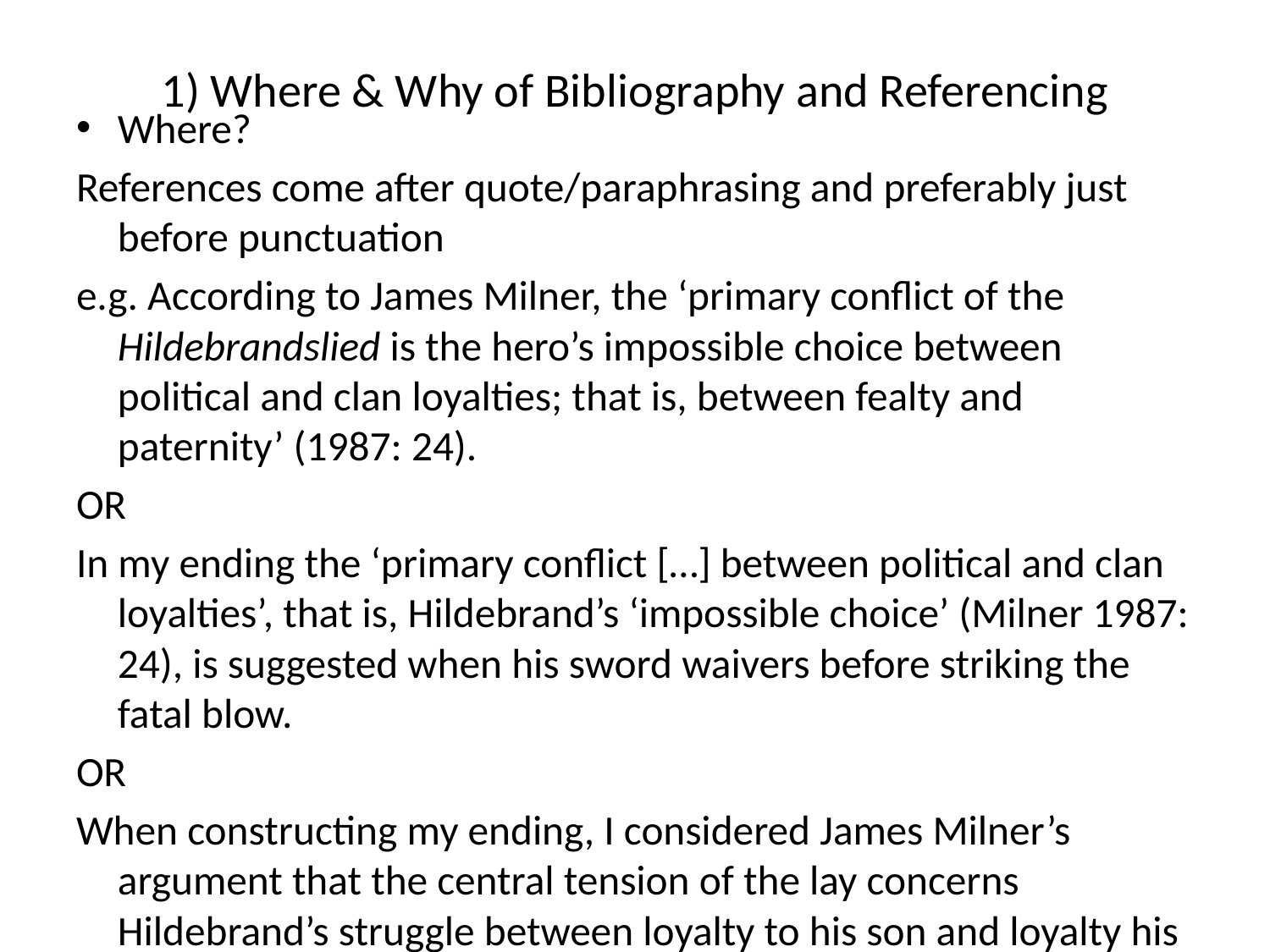

# 1) Where & Why of Bibliography and Referencing
Where?
References come after quote/paraphrasing and preferably just before punctuation
e.g. According to James Milner, the ‘primary conflict of the Hildebrandslied is the hero’s impossible choice between political and clan loyalties; that is, between fealty and paternity’ (1987: 24).
OR
In my ending the ‘primary conflict […] between political and clan loyalties’, that is, Hildebrand’s ‘impossible choice’ (Milner 1987: 24), is suggested when his sword waivers before striking the fatal blow.
OR
When constructing my ending, I considered James Milner’s argument that the central tension of the lay concerns Hildebrand’s struggle between loyalty to his son and loyalty his lord (1987: 24).